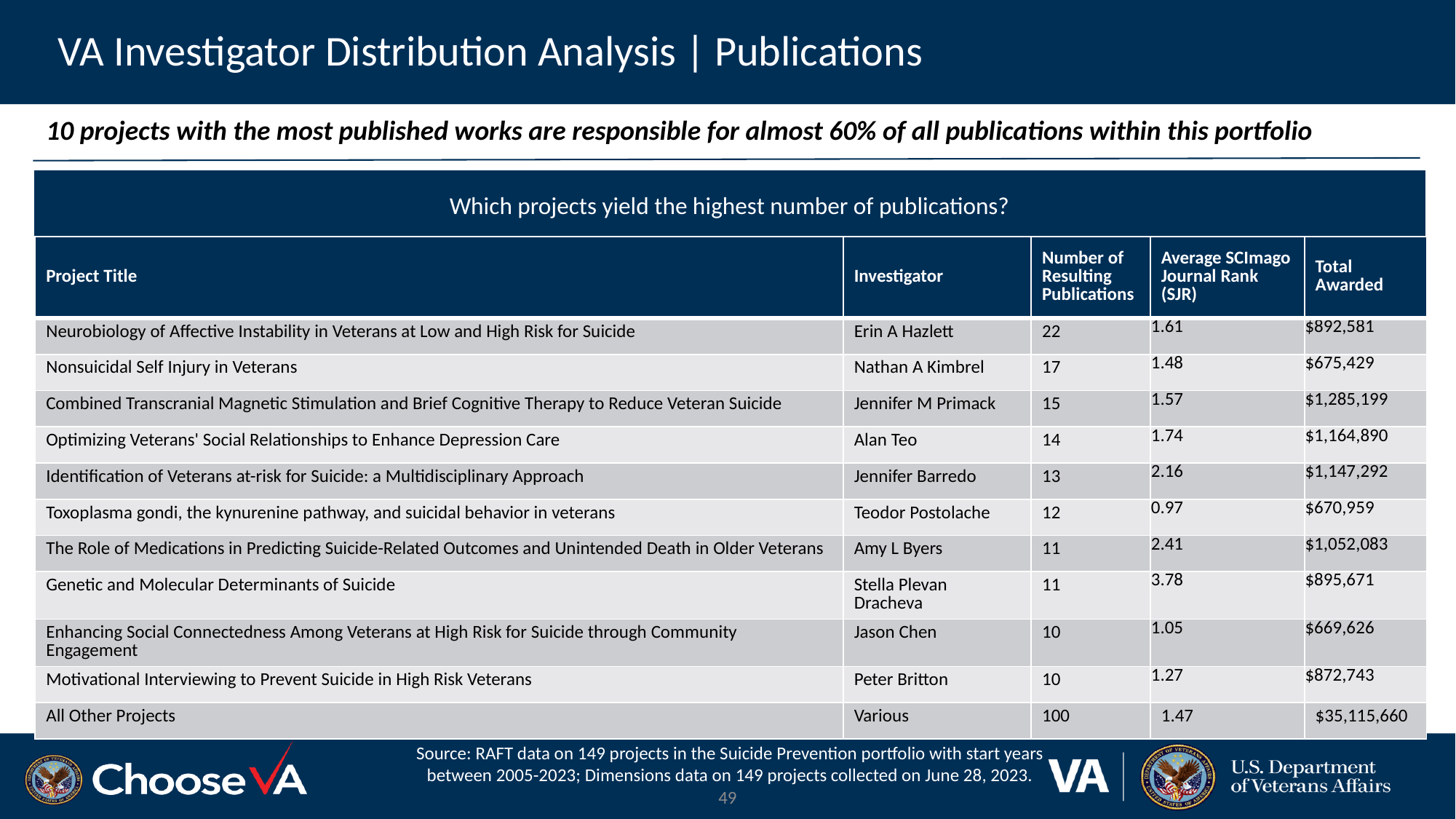

# VA Investigator Distribution Analysis | Publications
10 projects with the most published works are responsible for almost 60% of all publications within this portfolio
Which projects yield the highest number of publications?
| Project Title | Investigator | Number of Resulting Publications | Average SCImago Journal Rank (SJR) | Total Awarded |
| --- | --- | --- | --- | --- |
| Neurobiology of Affective Instability in Veterans at Low and High Risk for Suicide | Erin A Hazlett | 22 | 1.61 | $892,581 |
| Nonsuicidal Self Injury in Veterans | Nathan A Kimbrel | 17 | 1.48 | $675,429 |
| Combined Transcranial Magnetic Stimulation and Brief Cognitive Therapy to Reduce Veteran Suicide | Jennifer M Primack | 15 | 1.57 | $1,285,199 |
| Optimizing Veterans' Social Relationships to Enhance Depression Care | Alan Teo | 14 | 1.74 | $1,164,890 |
| Identification of Veterans at-risk for Suicide: a Multidisciplinary Approach | Jennifer Barredo | 13 | 2.16 | $1,147,292 |
| Toxoplasma gondi, the kynurenine pathway, and suicidal behavior in veterans | Teodor Postolache | 12 | 0.97 | $670,959 |
| The Role of Medications in Predicting Suicide-Related Outcomes and Unintended Death in Older Veterans | Amy L Byers | 11 | 2.41 | $1,052,083 |
| Genetic and Molecular Determinants of Suicide | Stella Plevan Dracheva | 11 | 3.78 | $895,671 |
| Enhancing Social Connectedness Among Veterans at High Risk for Suicide through Community Engagement | Jason Chen | 10 | 1.05 | $669,626 |
| Motivational Interviewing to Prevent Suicide in High Risk Veterans | Peter Britton | 10 | 1.27 | $872,743 |
| All Other Projects | Various | 100 | 1.47 | $35,115,660 |
Source: RAFT data on 149 projects in the Suicide Prevention portfolio with start years between 2005-2023; Dimensions data on 149 projects collected on June 28, 2023.
49